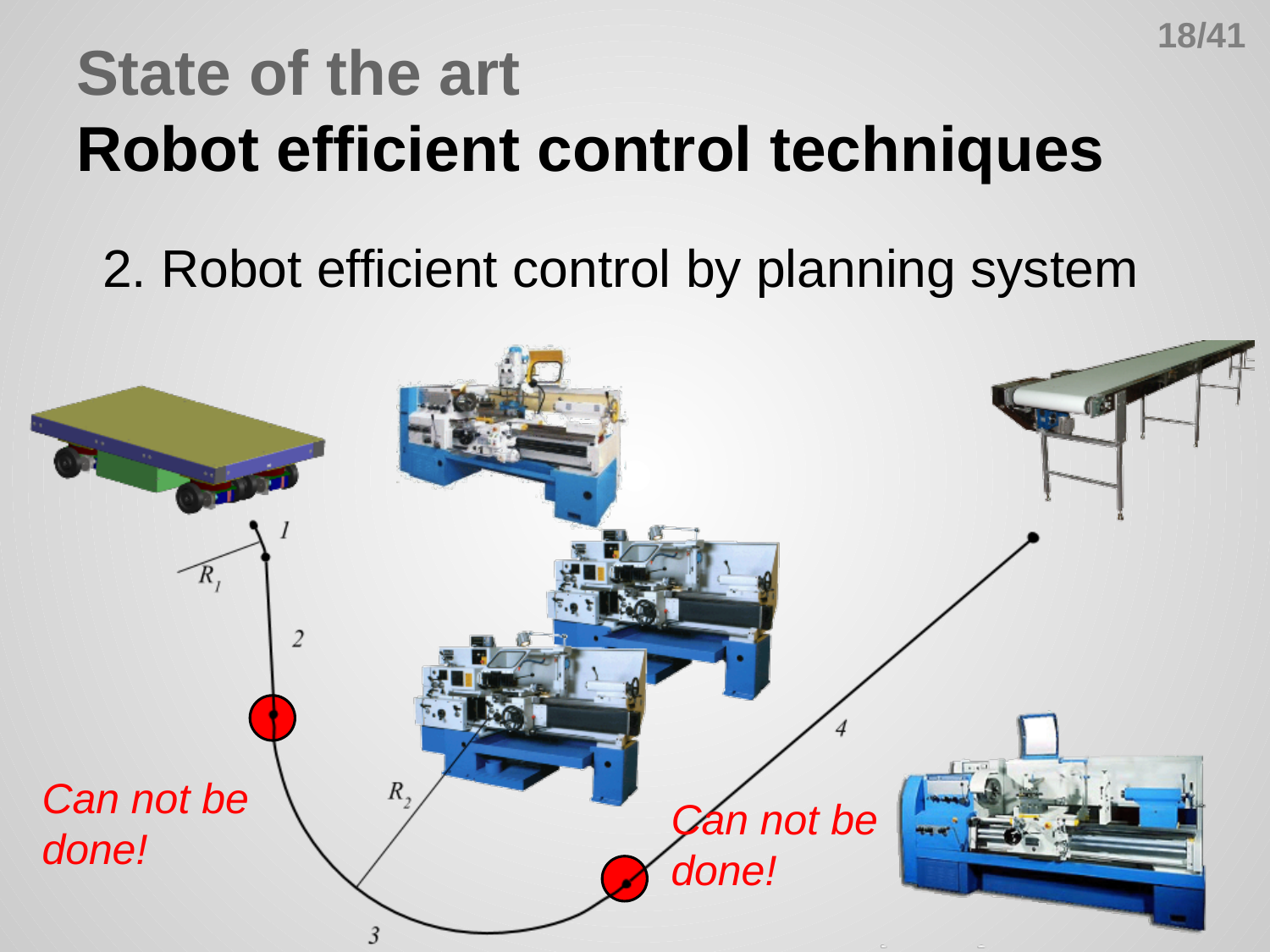

18/41
# State of the art
Robot efficient control techniques
2. Robot efficient control by planning system

Can not be done!
Can not be done!